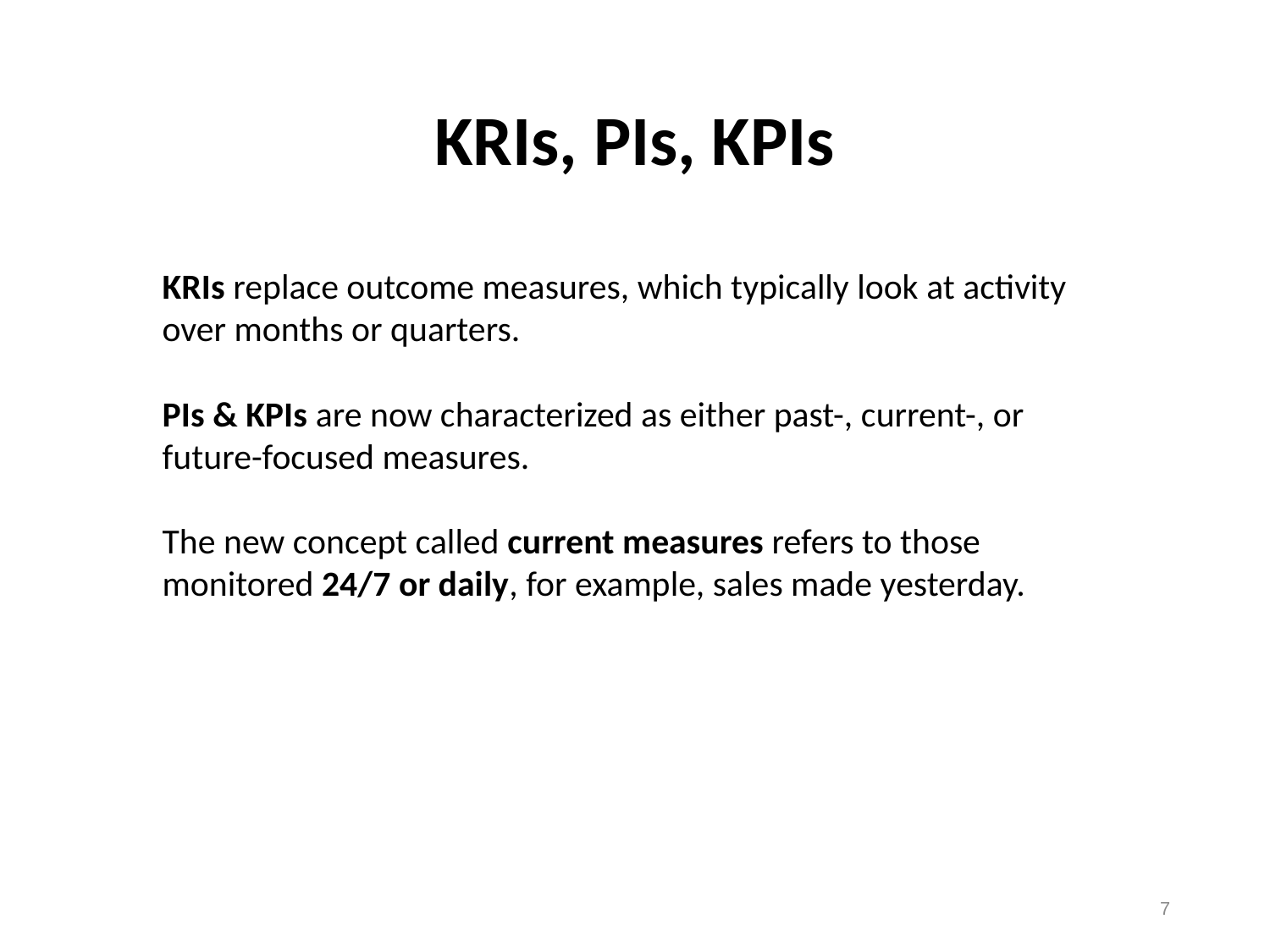

# KRIs, PIs, KPIs
KRIs replace outcome measures, which typically look at activity over months or quarters.

PIs & KPIs are now characterized as either past-, current-, or future-focused measures.

The new concept called current measures refers to those monitored 24/7 or daily, for example, sales made yesterday.
7